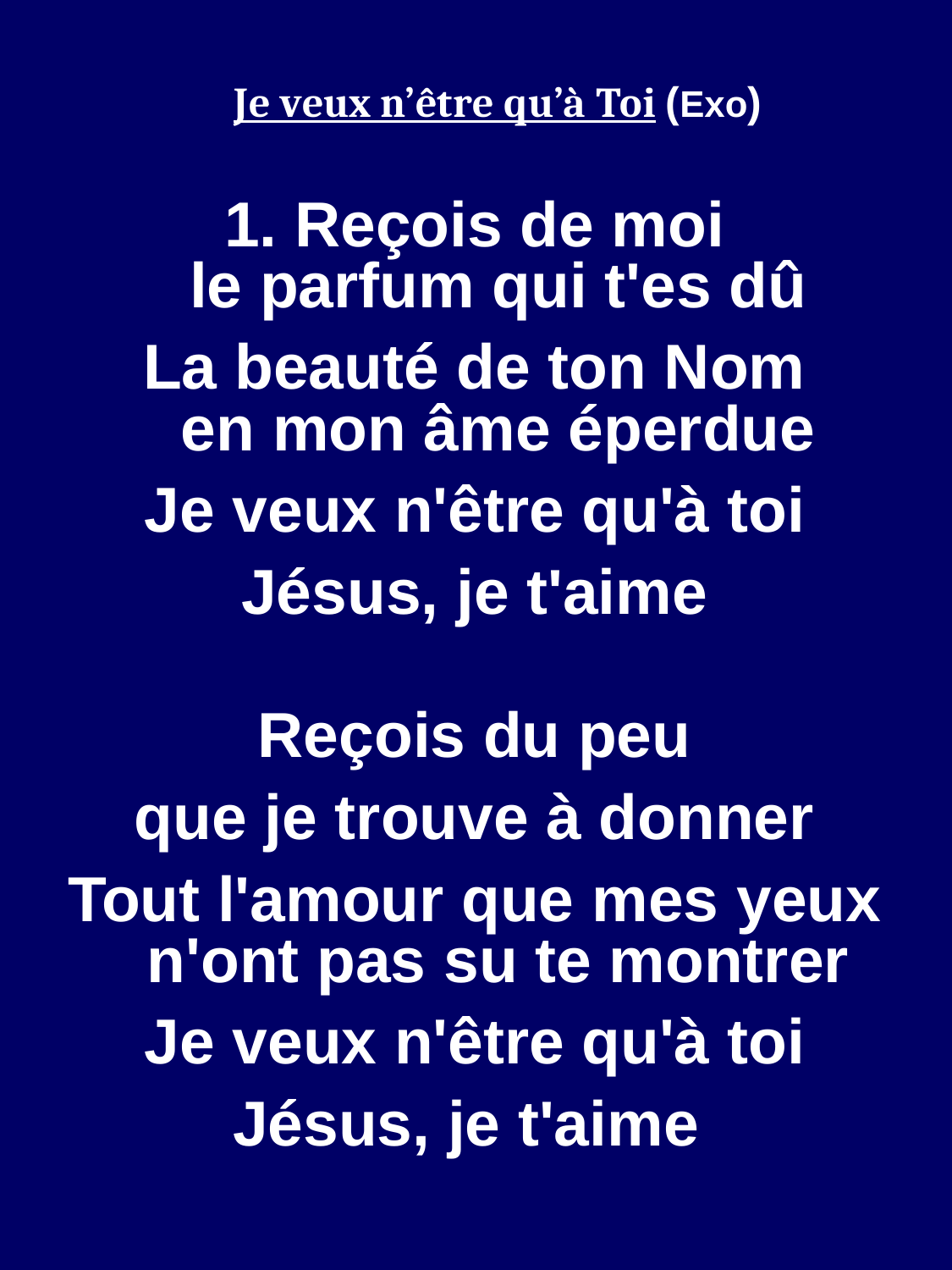

Je veux n’être qu’à Toi (Exo)

1. Reçois de moi
le parfum qui t'es dû
La beauté de ton Nom
en mon âme éperdue
Je veux n'être qu'à toi
Jésus, je t'aime
Reçois du peu
que je trouve à donner
Tout l'amour que mes yeux n'ont pas su te montrer
Je veux n'être qu'à toi
Jésus, je t'aime